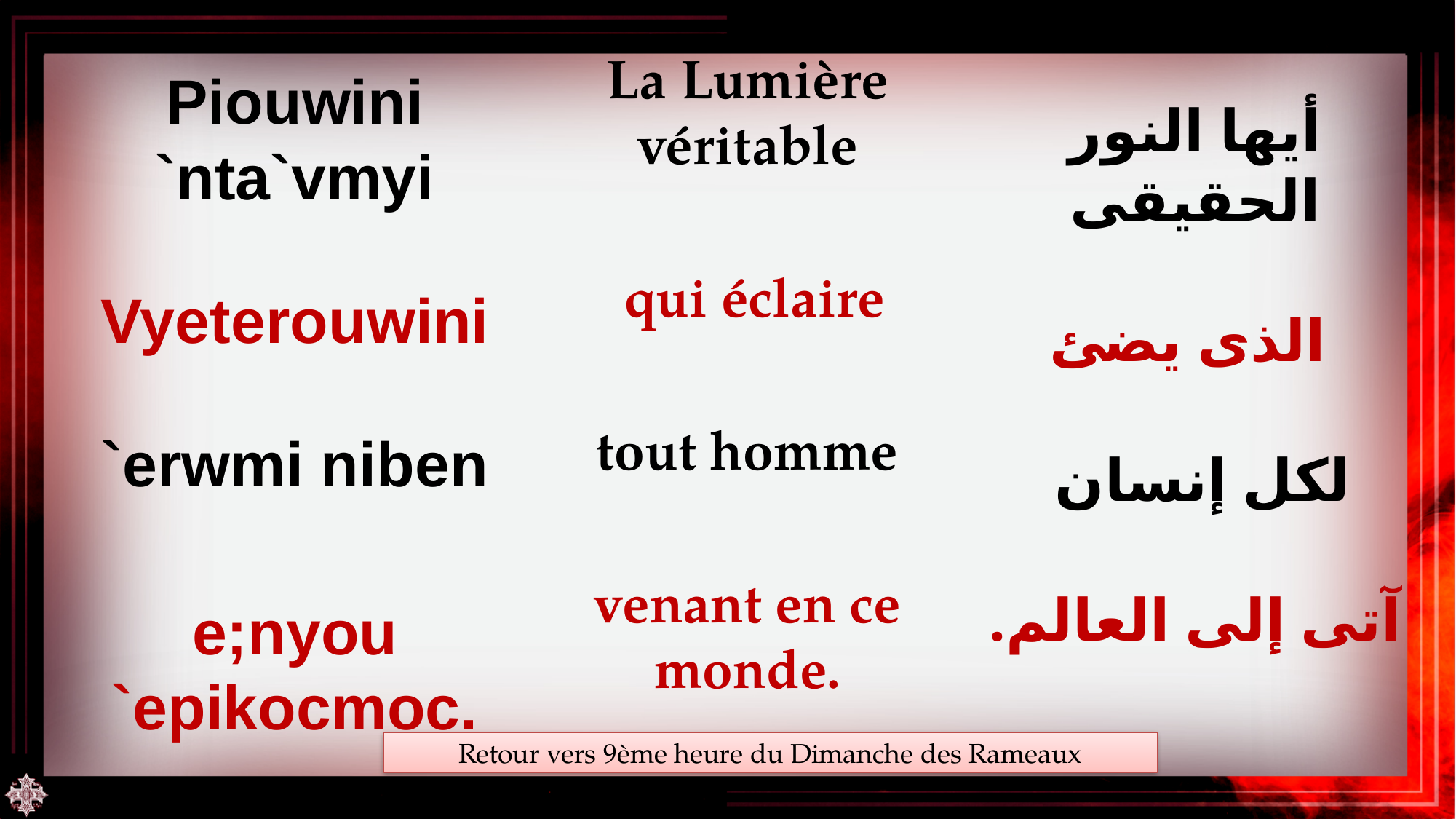

أيها النور الحقيقى

 الذى يضئ

لكل إنسان

آتى إلى العالم.
Piouwini `nta`vmyi

Vyeterouwini

`erwmi niben

e;nyou `epikocmoc.

La Lumière véritable

 qui éclaire

tout homme

venant en ce monde.

Retour vers 9ème heure du Dimanche des Rameaux